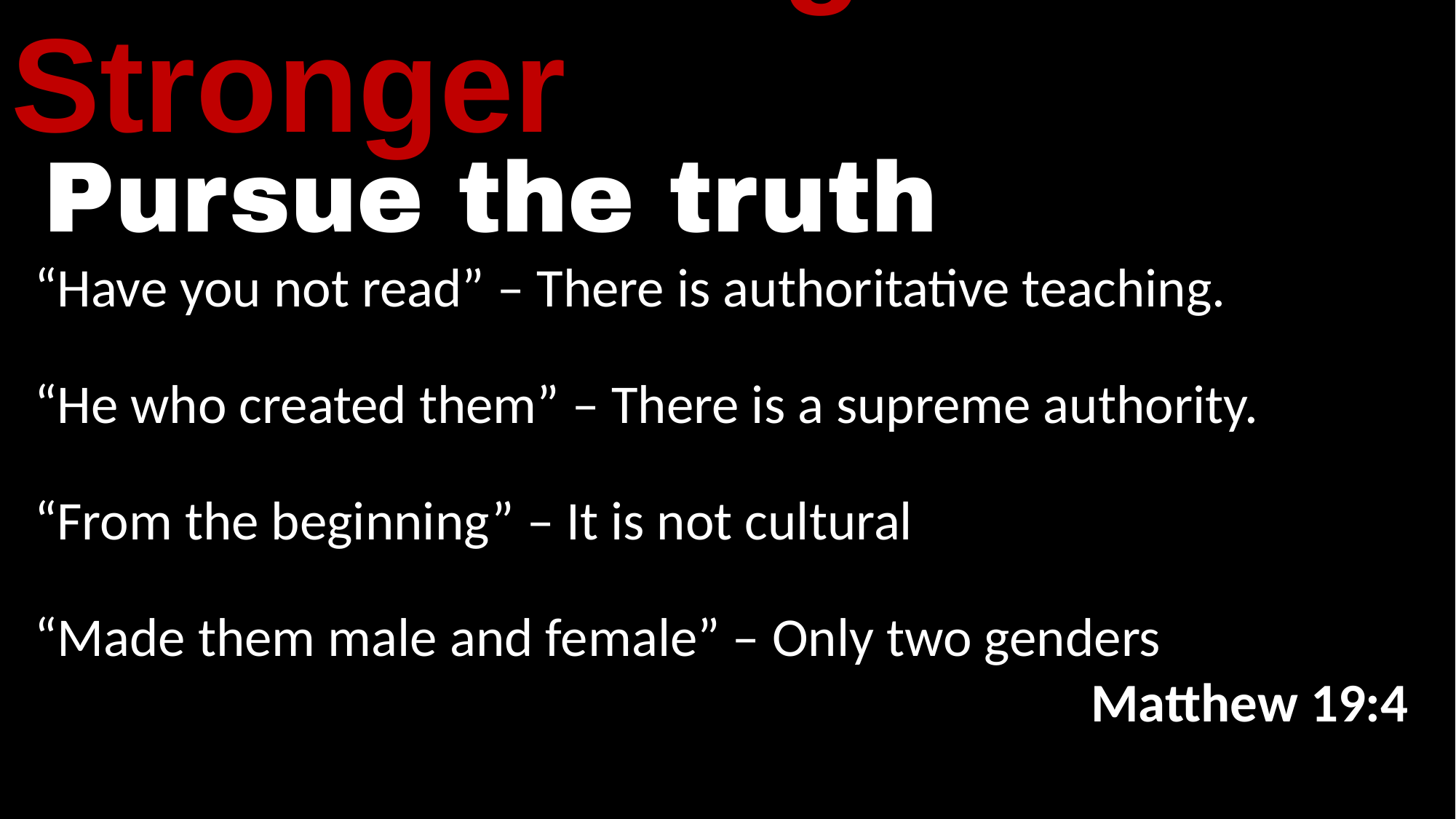

# Make Marriage Stronger
Pursue the truth
“Have you not read” – There is authoritative teaching.

“He who created them” – There is a supreme authority.

“From the beginning” – It is not cultural

“Made them male and female” – Only two genders
Matthew 19:4